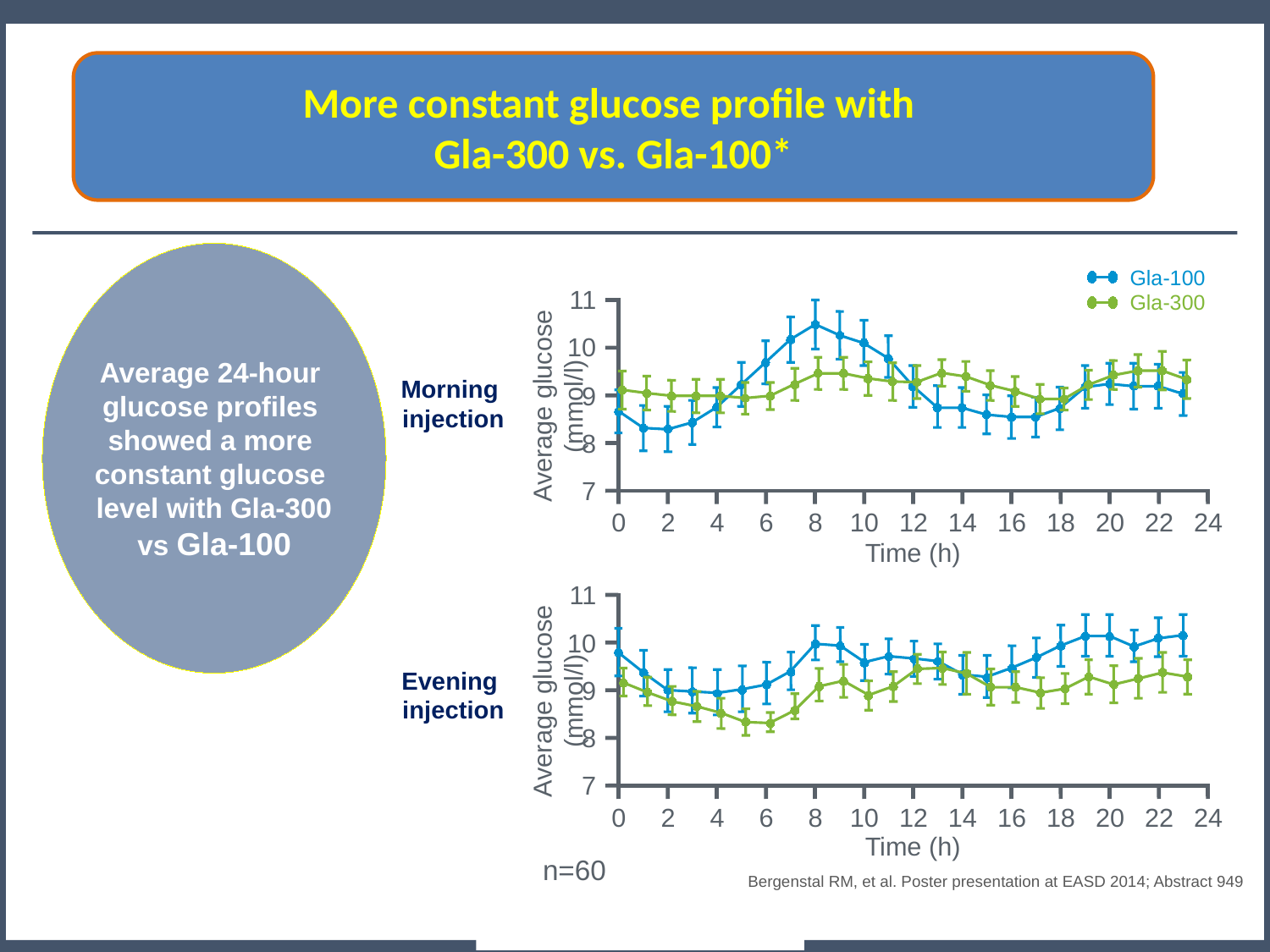

More constant glucose profile with
Gla-300 vs. Gla-100*
Average 24-hour
glucose profiles
showed a more
constant glucose
level with Gla-300 vs Gla-100
Gla-100

11
Gla-300

10

Morning
injection
Average glucose (mmol/l)

9

8

7
0
2
4
6
8
10
12
14
16
18
20
22
24
Time (h)
11

10

Evening
injection

Average glucose (mmol/l)

9

8

7

Bergenstal RM, et al. Poster presentation at EASD 2014; Abstract 949
0
2
4
6
8
10
12
14
16
18
20
22
24
Time (h)
n=60